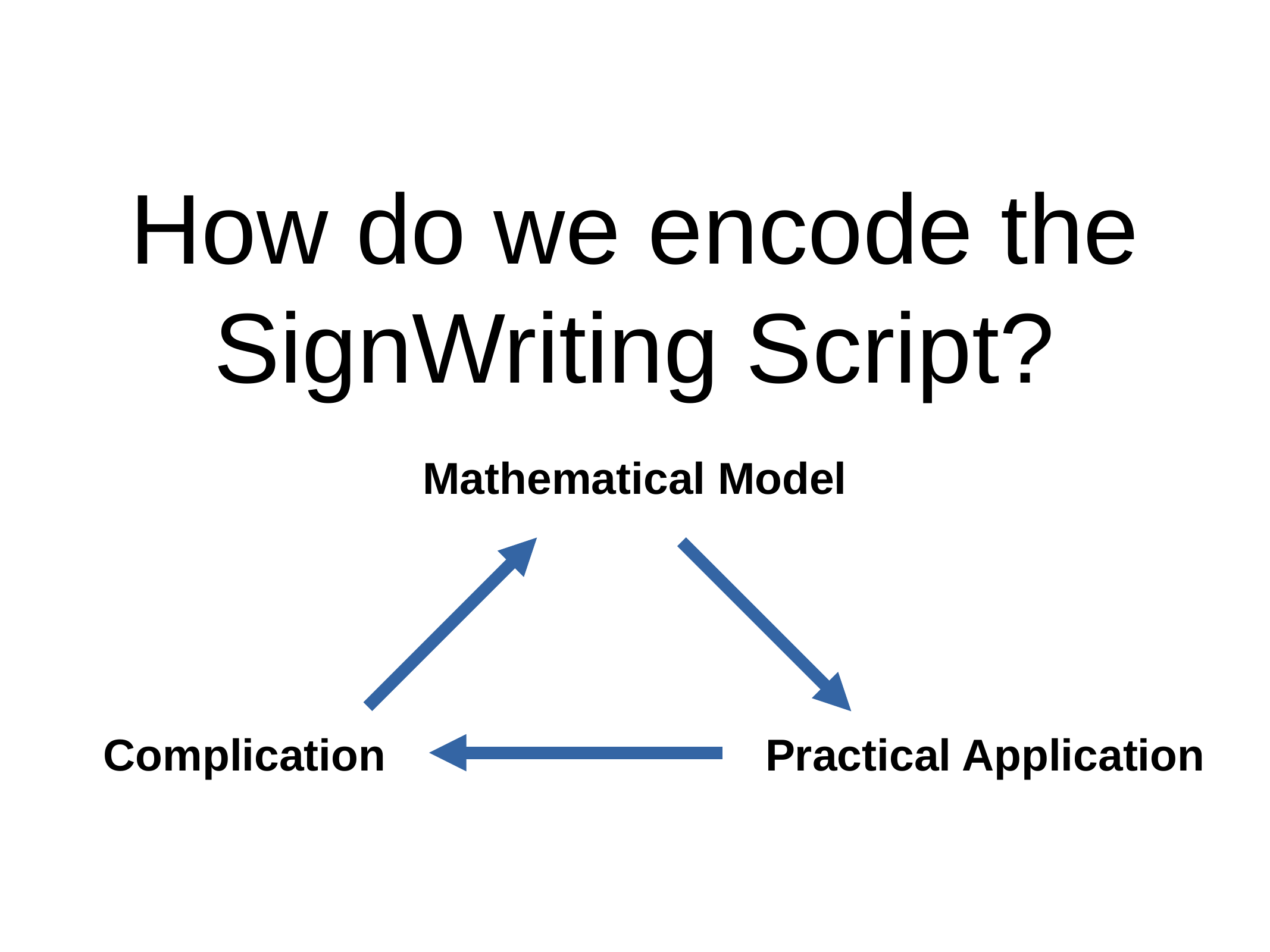

# How do we encode the SignWriting Script?
Mathematical Model

Complication
Practical Application